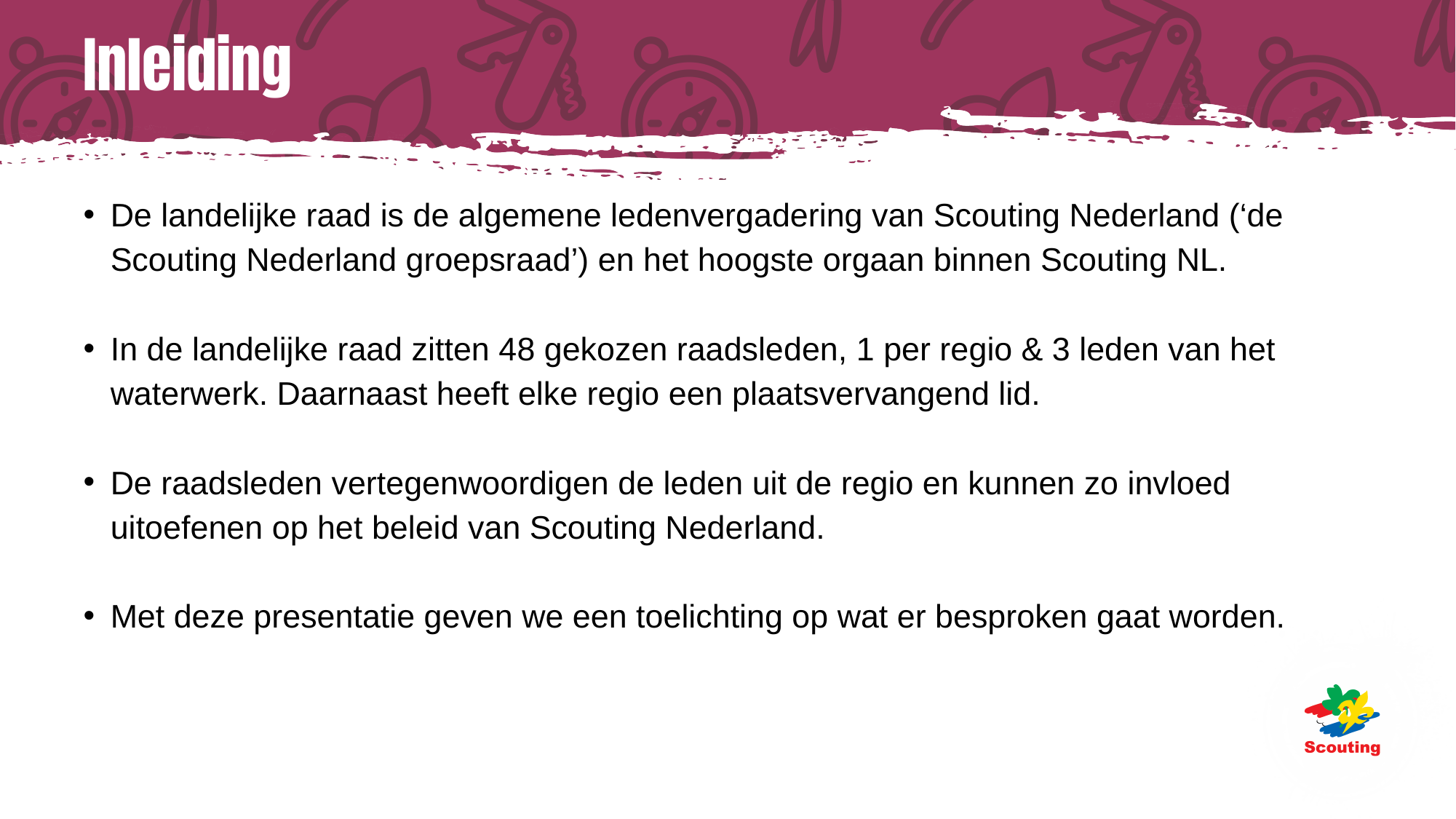

# Inleiding
De landelijke raad is de algemene ledenvergadering van Scouting Nederland (‘de Scouting Nederland groepsraad’) en het hoogste orgaan binnen Scouting NL.

In de landelijke raad zitten 48 gekozen raadsleden, 1 per regio & 3 leden van het waterwerk. Daarnaast heeft elke regio een plaatsvervangend lid.

De raadsleden vertegenwoordigen de leden uit de regio en kunnen zo invloed uitoefenen op het beleid van Scouting Nederland.

Met deze presentatie geven we een toelichting op wat er besproken gaat worden.